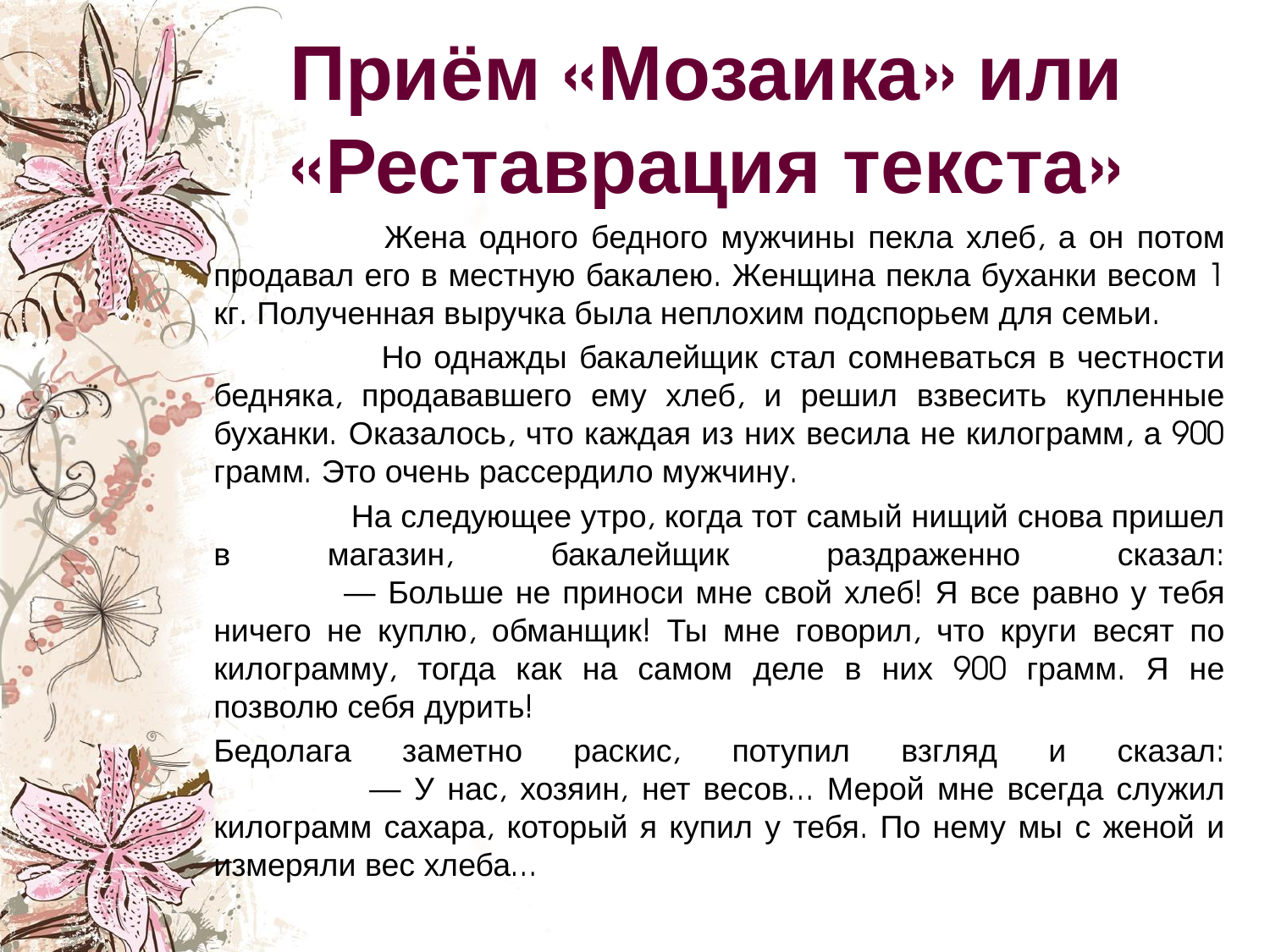

# Приём «Мозаика» или «Реставрация текста»
             Жена одного бедного мужчины пекла хлеб, а он потом продавал его в местную бакалею. Женщина пекла буханки весом 1 кг. Полученная выручка была неплохим подспорьем для семьи.
              Но однажды бакалейщик стал сомневаться в честности бедняка, продававшего ему хлеб, и решил взвесить купленные буханки. Оказалось, что каждая из них весила не килограмм, а 900 грамм. Это очень рассердило мужчину.
               На следующее утро, когда тот самый нищий снова пришел в магазин, бакалейщик раздраженно сказал:
           — Больше не приноси мне свой хлеб! Я все равно у тебя ничего не куплю, обманщик! Ты мне говорил, что круги весят по килограмму, тогда как на самом деле в них 900 грамм. Я не позволю себя дурить!
Бедолага заметно раскис, потупил взгляд и сказал:
            — У нас, хозяин, нет весов… Мерой мне всегда служил килограмм сахара, который я купил у тебя. По нему мы с женой и измеряли вес хлеба…